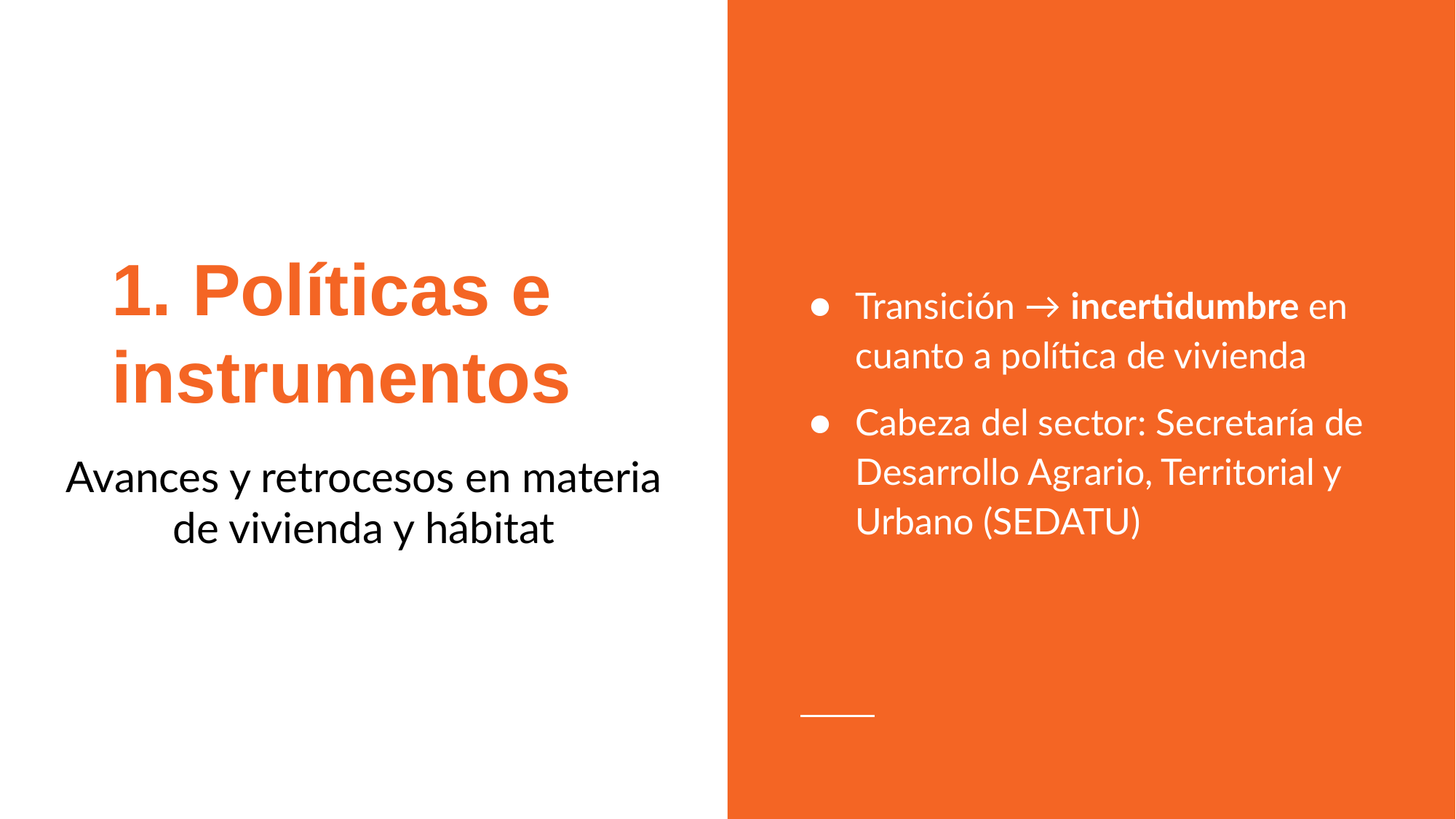

Transición → incertidumbre en cuanto a política de vivienda
Cabeza del sector: Secretaría de Desarrollo Agrario, Territorial y Urbano (SEDATU)
# 1. Políticas e instrumentos
Avances y retrocesos en materia de vivienda y hábitat